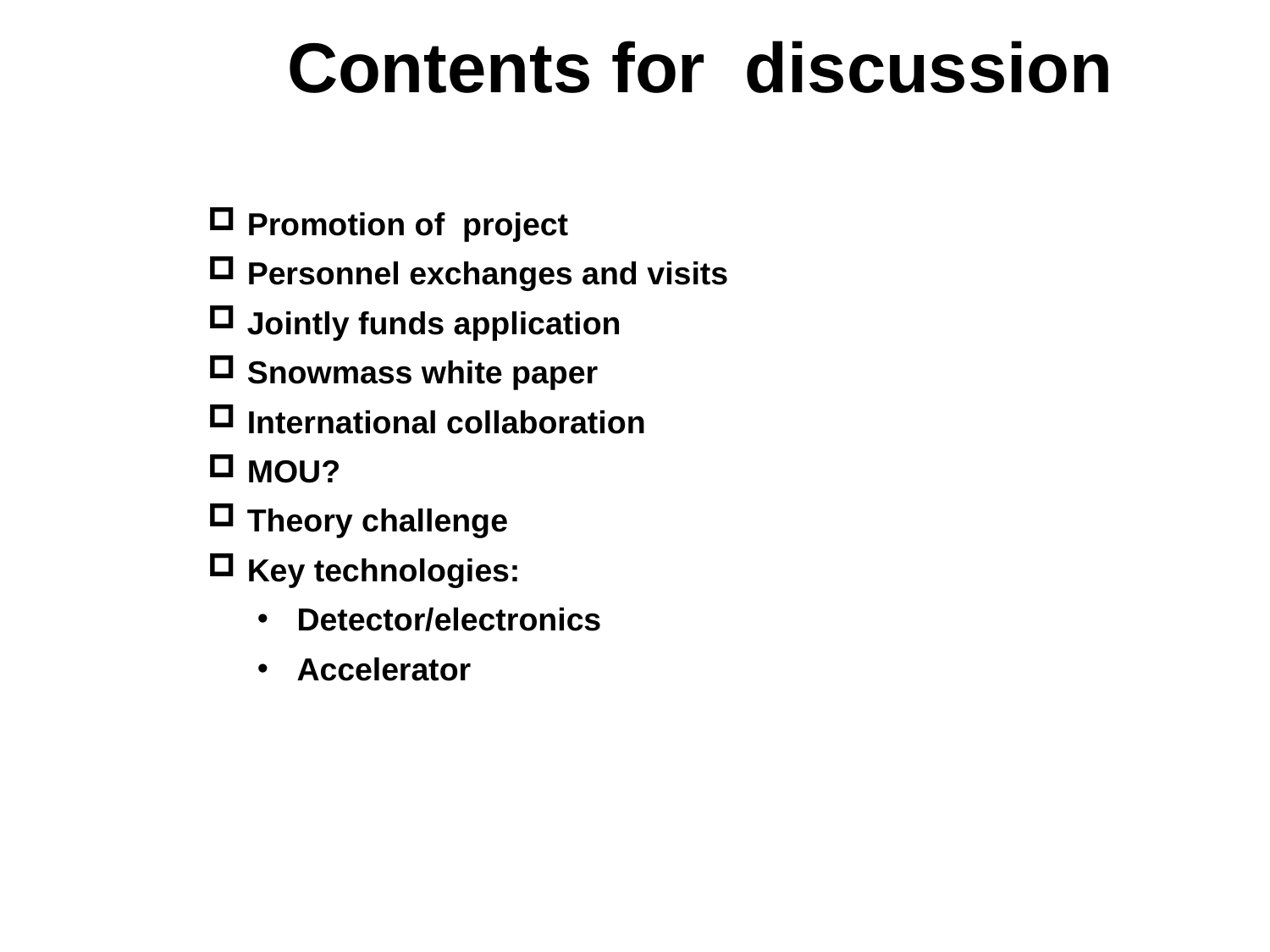

Contents for  discussion
Promotion of  project
Personnel exchanges and visits
Jointly funds application
Snowmass white paper
International collaboration
MOU?
Theory challenge
Key technologies:
Detector/electronics
Accelerator